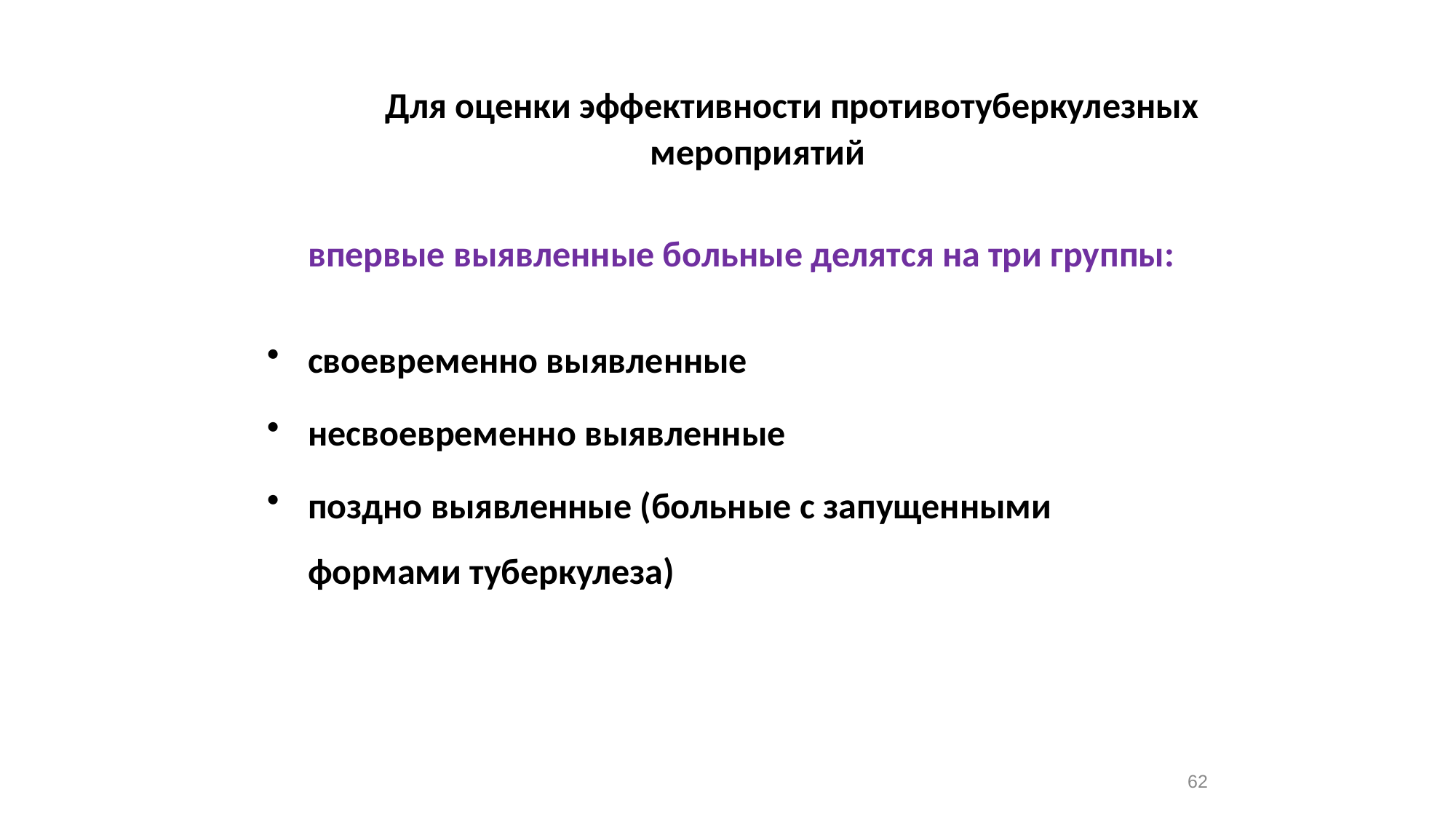

Для оценки эффективности противотуберкулезных мероприятий

 впервые выявленные больные делятся на три группы:

своевременно выявленные
несвоевременно выявленные
поздно выявленные (больные с запущенными формами туберкулеза)
62